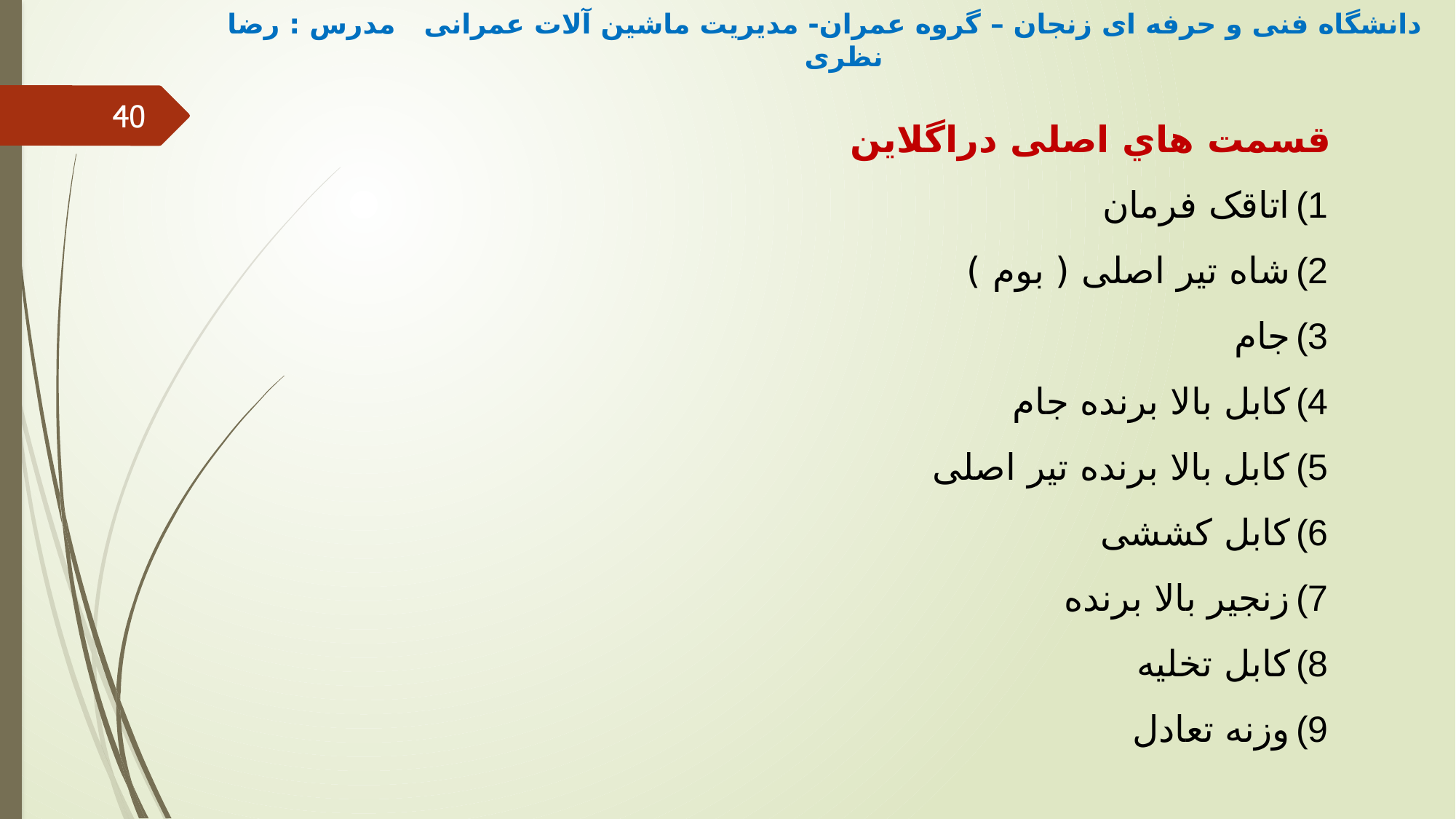

دانشگاه فنی و حرفه ای زنجان – گروه عمران- مدیریت ماشین آلات عمرانی   مدرس : رضا نظری

قسمت هاي اصلی دراگلاین
اتاقک فرمان
شاه تیر اصلی ( بوم )
جام
کابل بالا برنده جام
کابل بالا برنده تیر اصلی
کابل کششی
زنجیر بالا برنده
کابل تخلیه
وزنه تعادل
40